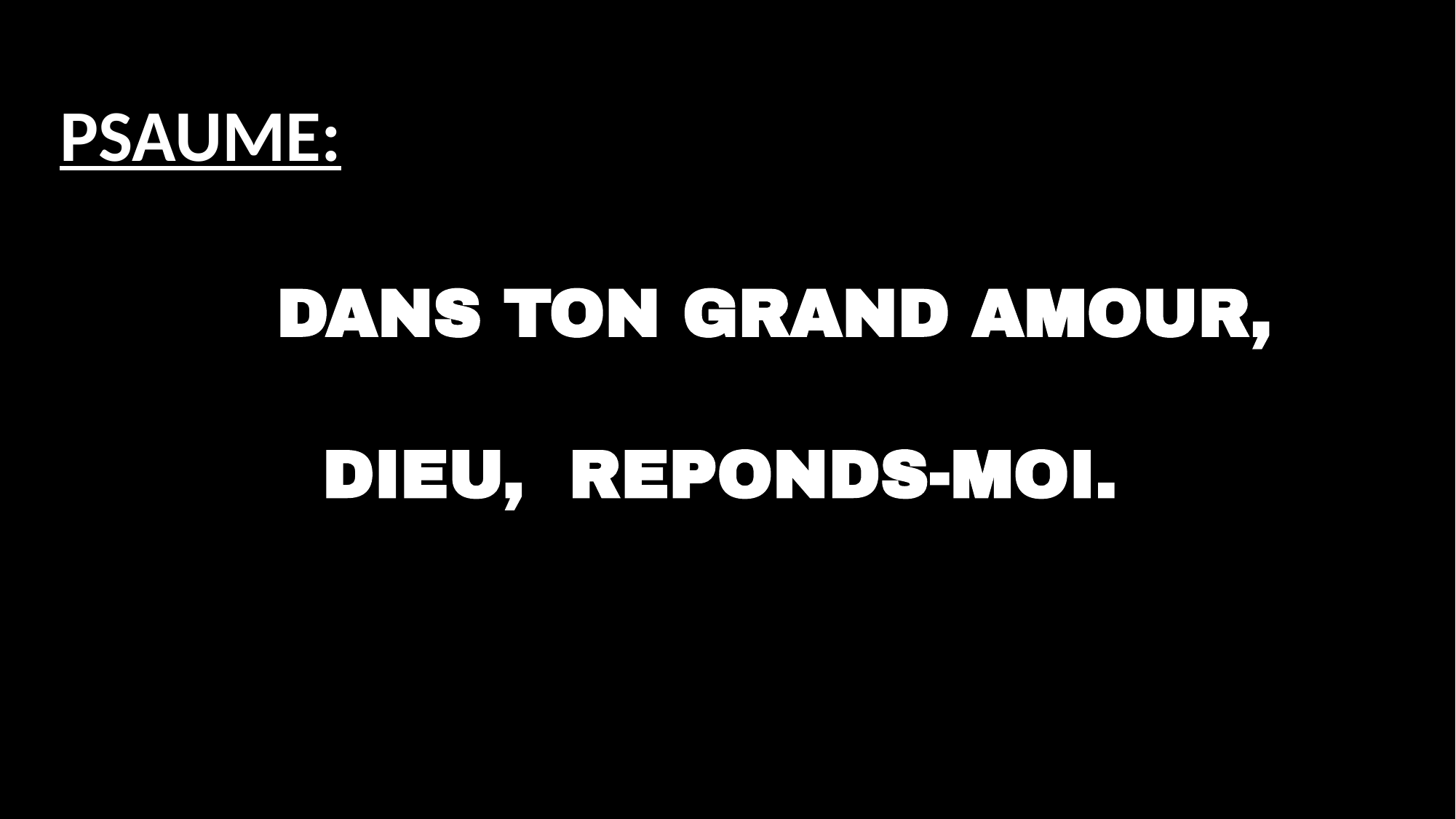

psaume:

	dans ton grand amour,

DIEU,  REPONDS-MOI.